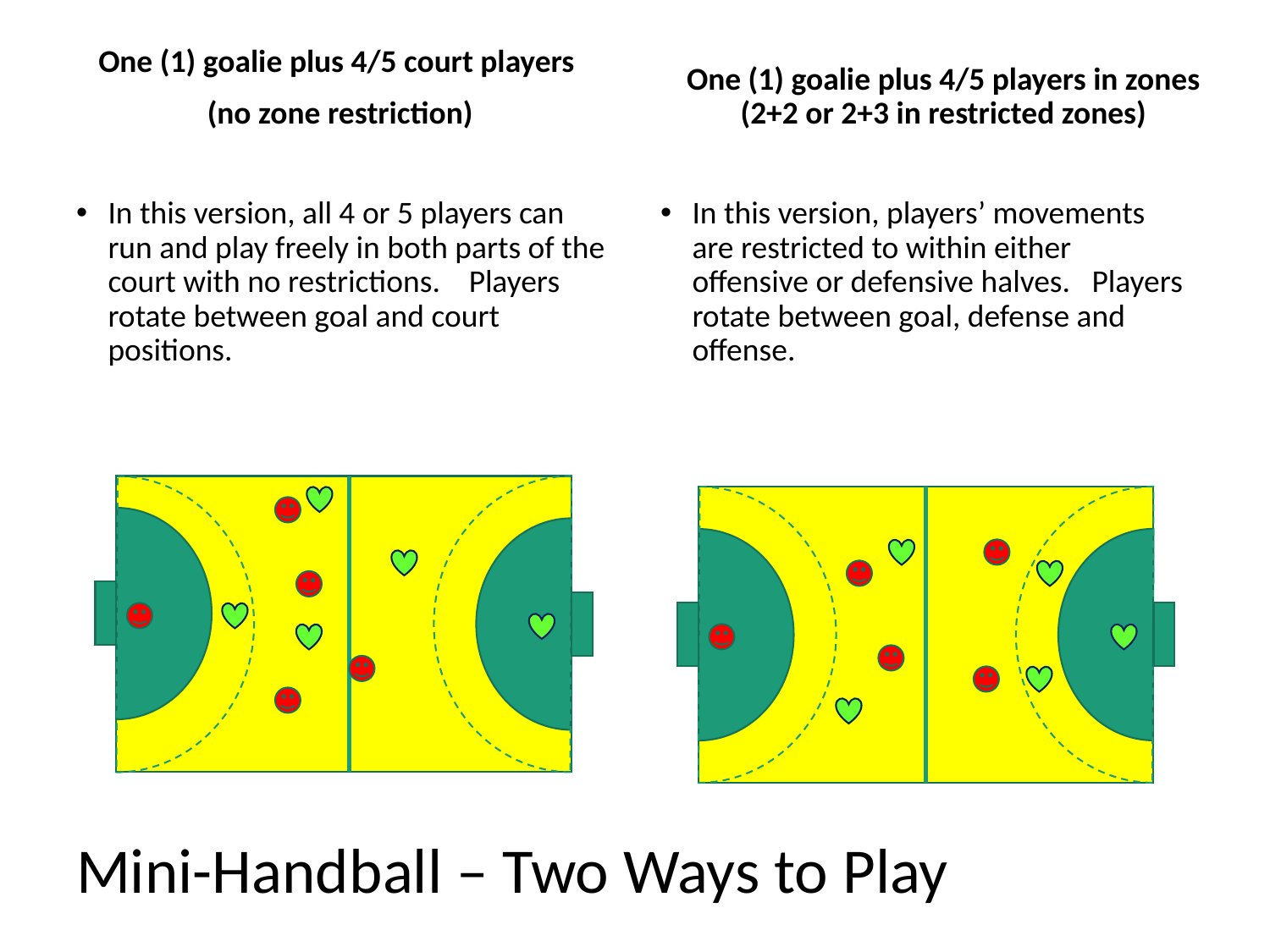

One (1) goalie plus 4/5 court players
(no zone restriction)
One (1) goalie plus 4/5 players in zones (2+2 or 2+3 in restricted zones)

In this version, all 4 or 5 players can run and play freely in both parts of the court with no restrictions.    Players rotate between goal and court positions.

In this version, players’ movements are restricted to within either offensive or defensive halves.   Players rotate between goal, defense and offense.

# Mini-Handball – Two Ways to Play